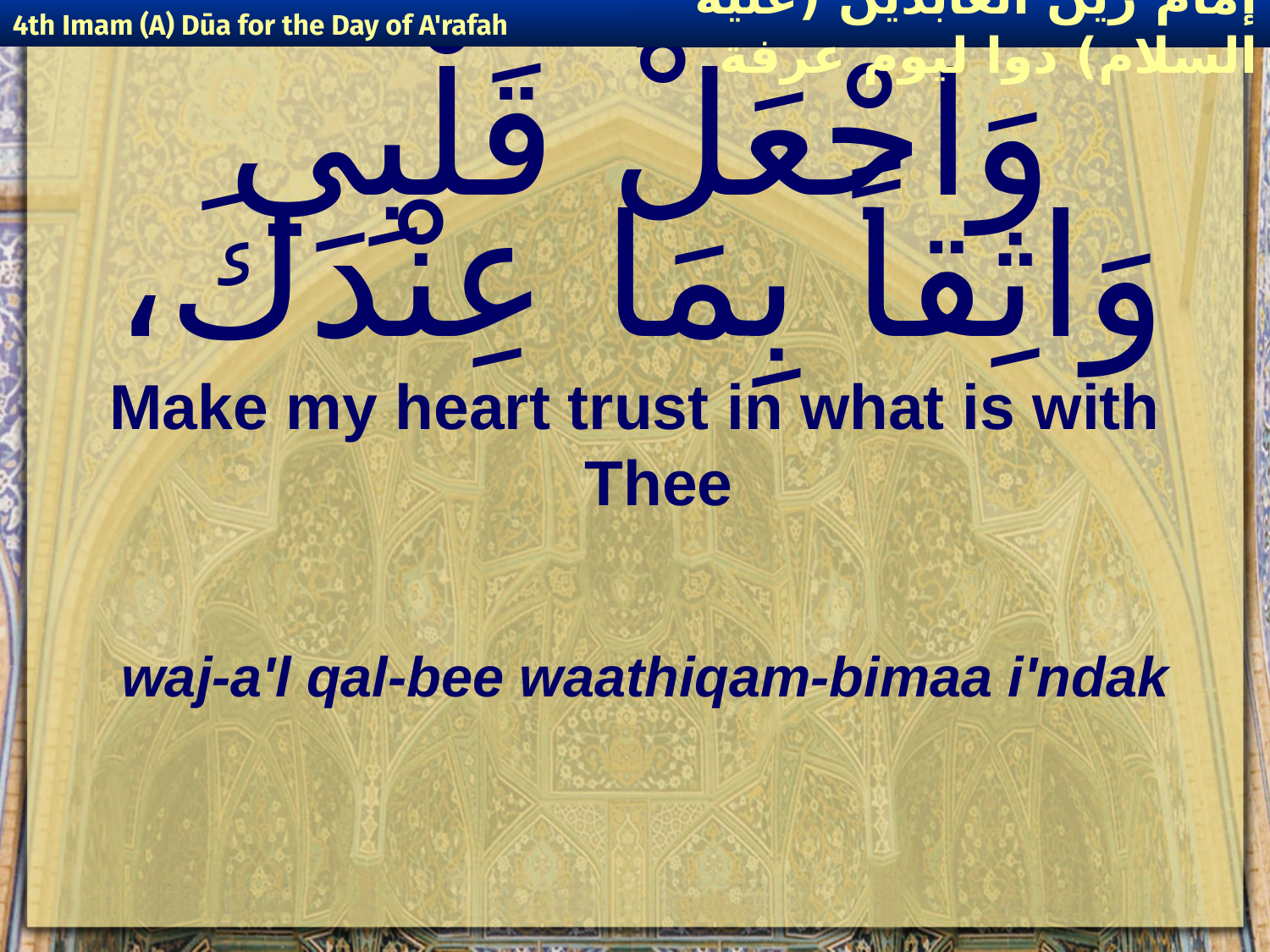

4th Imam (A) Dūa for the Day of A'rafah
إمام زين العابدين (عليه السلام) دوا ليوم عرفة
# وَاجْعَلْ قَلْبِي وَاثِقاً بِمَا عِنْدَكَ،
Make my heart trust in what is with Thee
waj-a'l qal-bee waathiqam-bimaa i'ndak